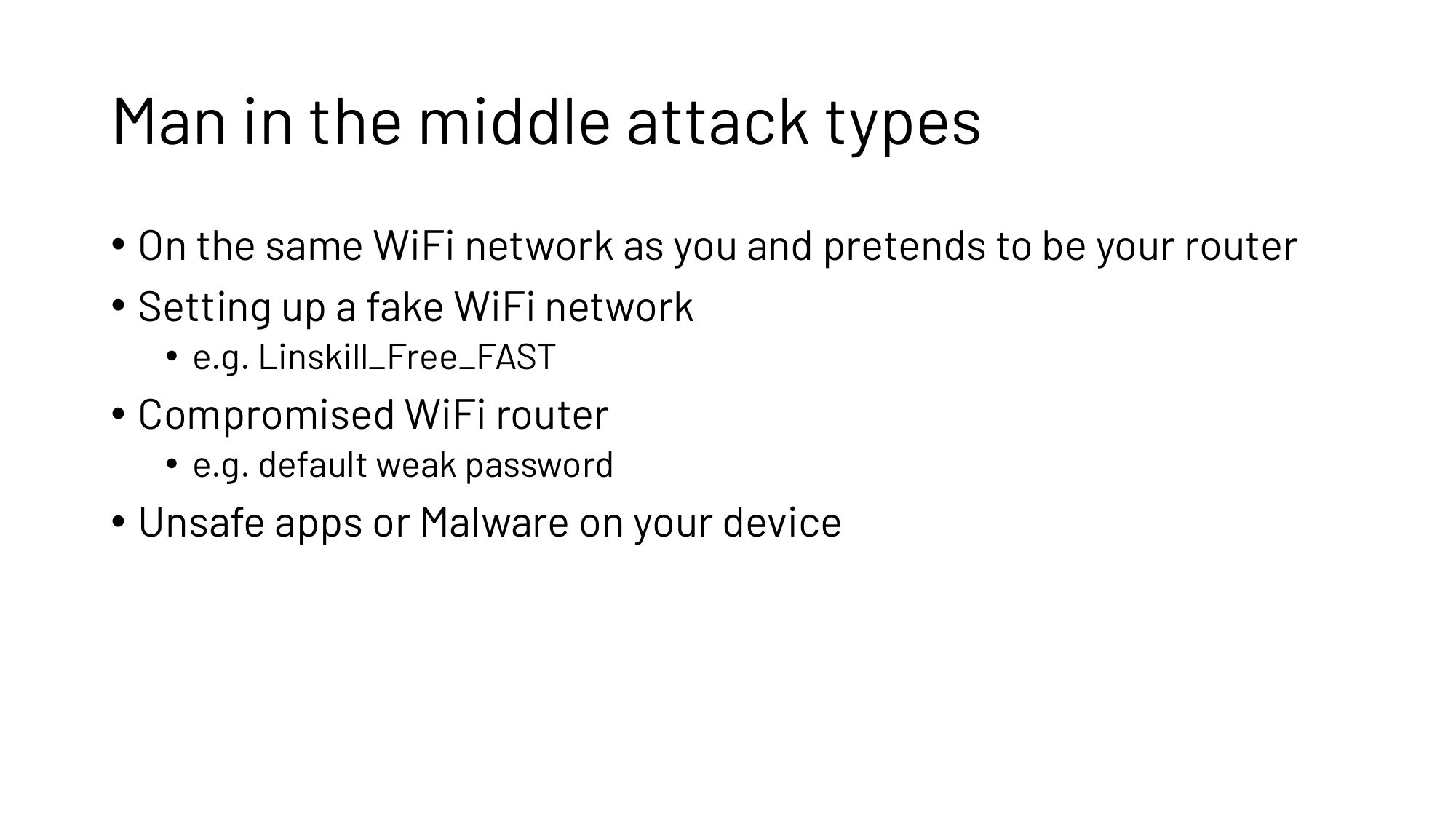

# Man in the middle attack types
On the same WiFi network as you and pretends to be your router
Setting up a fake WiFi network
e.g. Linskill_Free_FAST
Compromised WiFi router
e.g. default weak password
Unsafe apps or Malware on your device